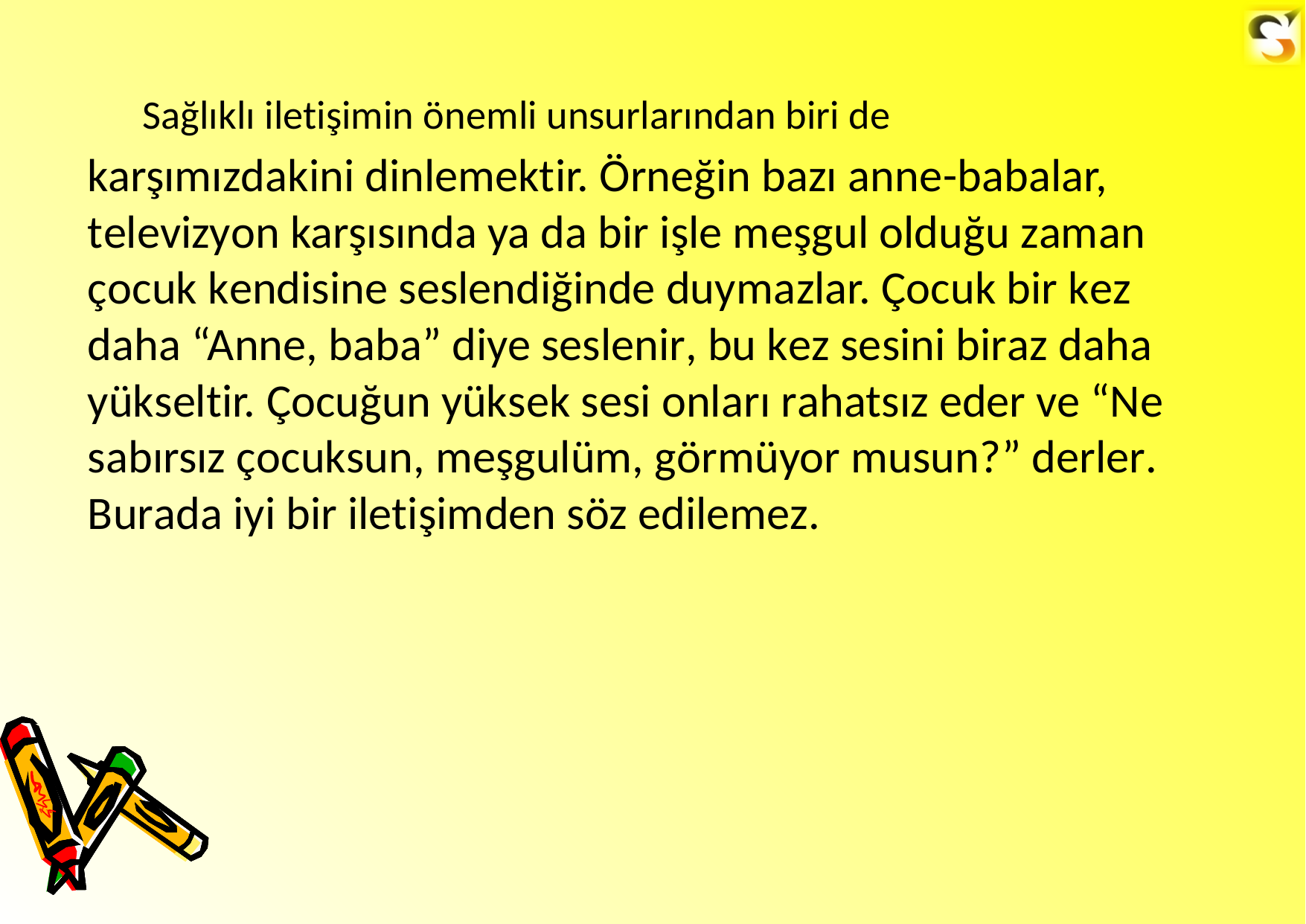

Sağlıklı iletişimin önemli unsurlarından biri de
karşımızdakini dinlemektir. Örneğin bazı anne-babalar, televizyon karşısında ya da bir işle meşgul olduğu zaman çocuk kendisine seslendiğinde duymazlar. Çocuk bir kez daha “Anne, baba” diye seslenir, bu kez sesini biraz daha yükseltir. Çocuğun yüksek sesi onları rahatsız eder ve “Ne sabırsız çocuksun, meşgulüm, görmüyor musun?” derler. Burada iyi bir iletişimden söz edilemez.